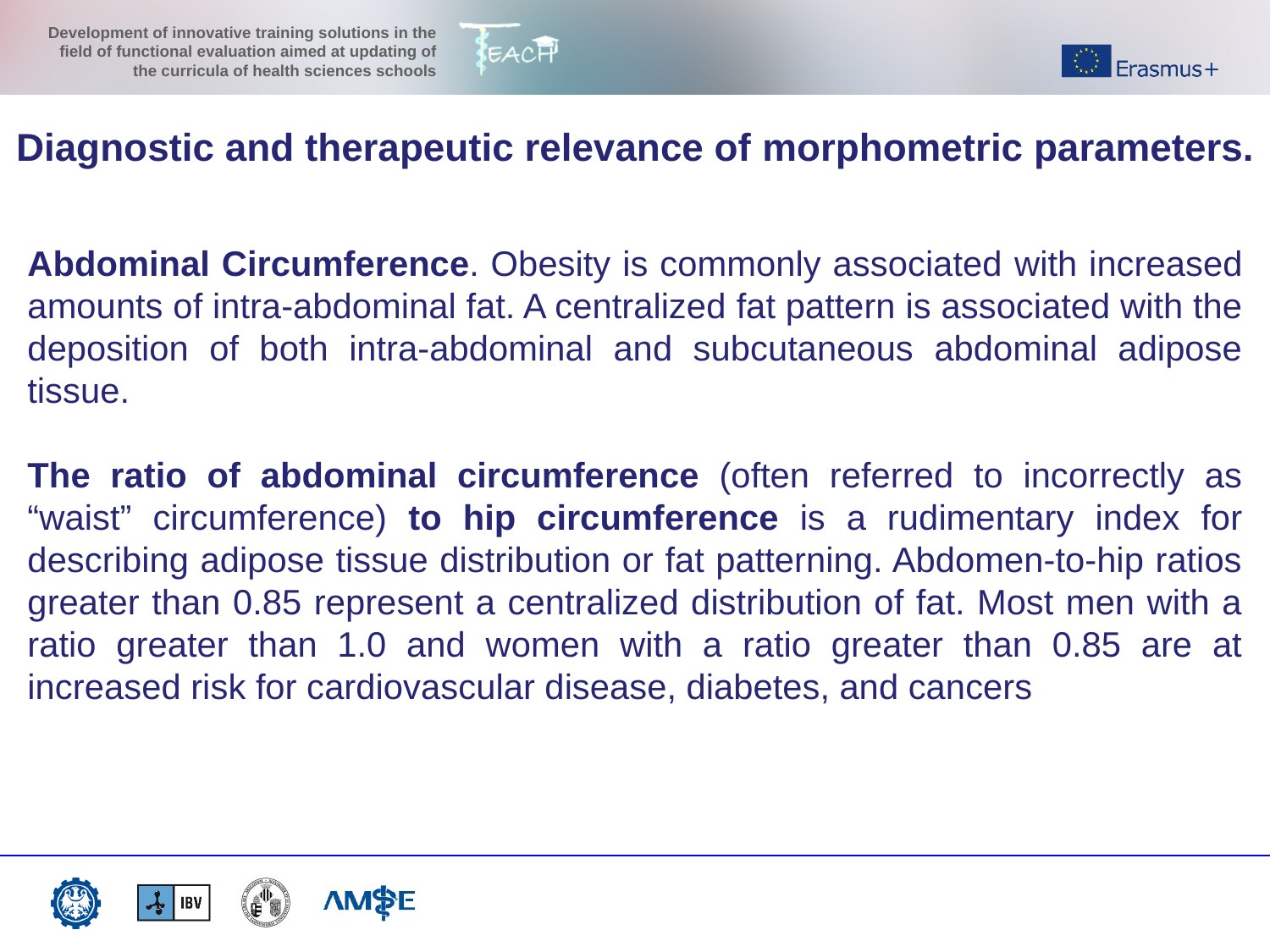

Diagnostic and therapeutic relevance of morphometric parameters.
Abdominal Circumference. Obesity is commonly associated with increased amounts of intra-abdominal fat. A centralized fat pattern is associated with the deposition of both intra-abdominal and subcutaneous abdominal adipose tissue.

The ratio of abdominal circumference (often referred to incorrectly as “waist” circumference) to hip circumference is a rudimentary index for describing adipose tissue distribution or fat patterning. Abdomen-to-hip ratios greater than 0.85 represent a centralized distribution of fat. Most men with a ratio greater than 1.0 and women with a ratio greater than 0.85 are at increased risk for cardiovascular disease, diabetes, and cancers